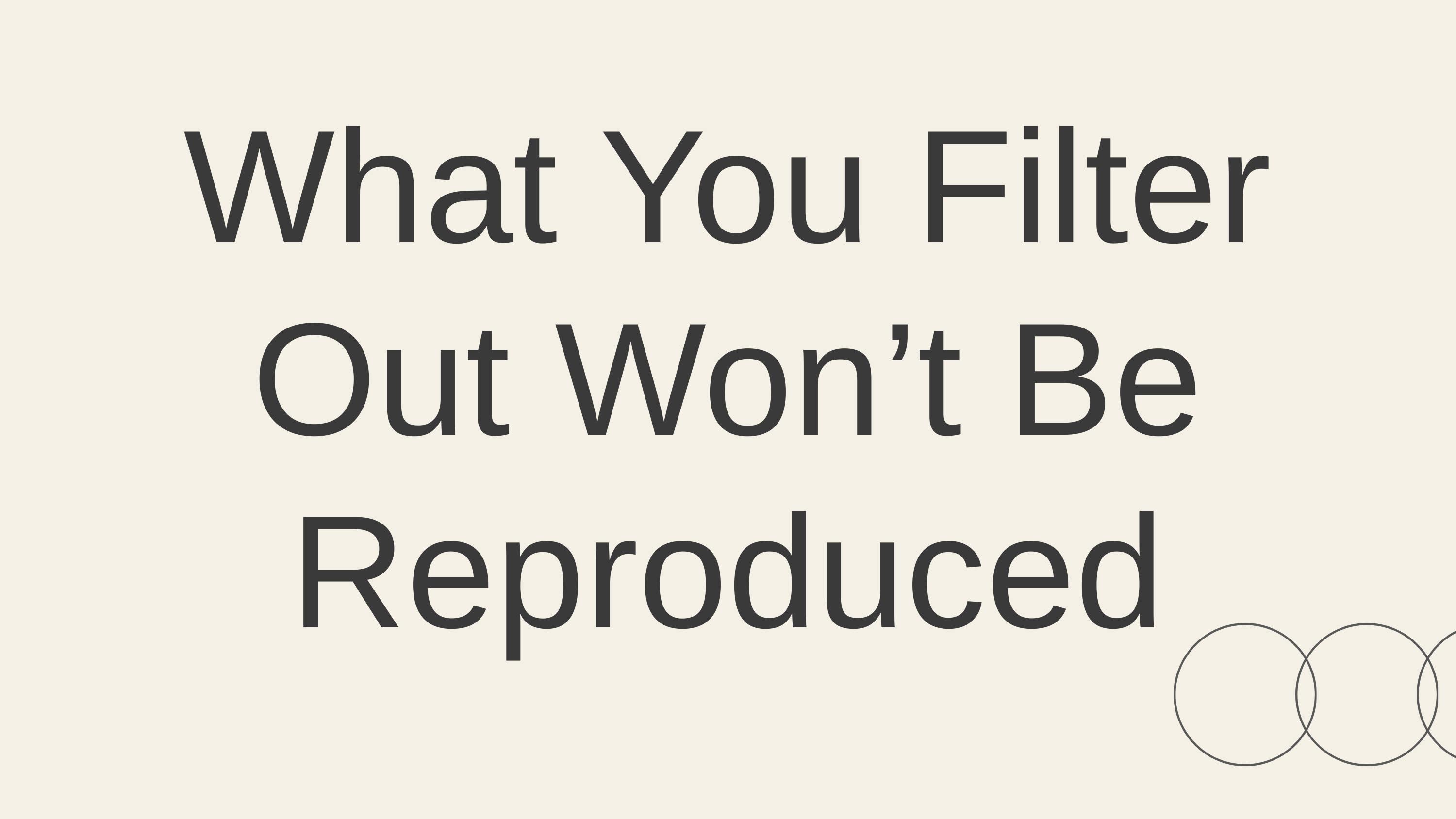

What You Filter Out Won’t Be Reproduced